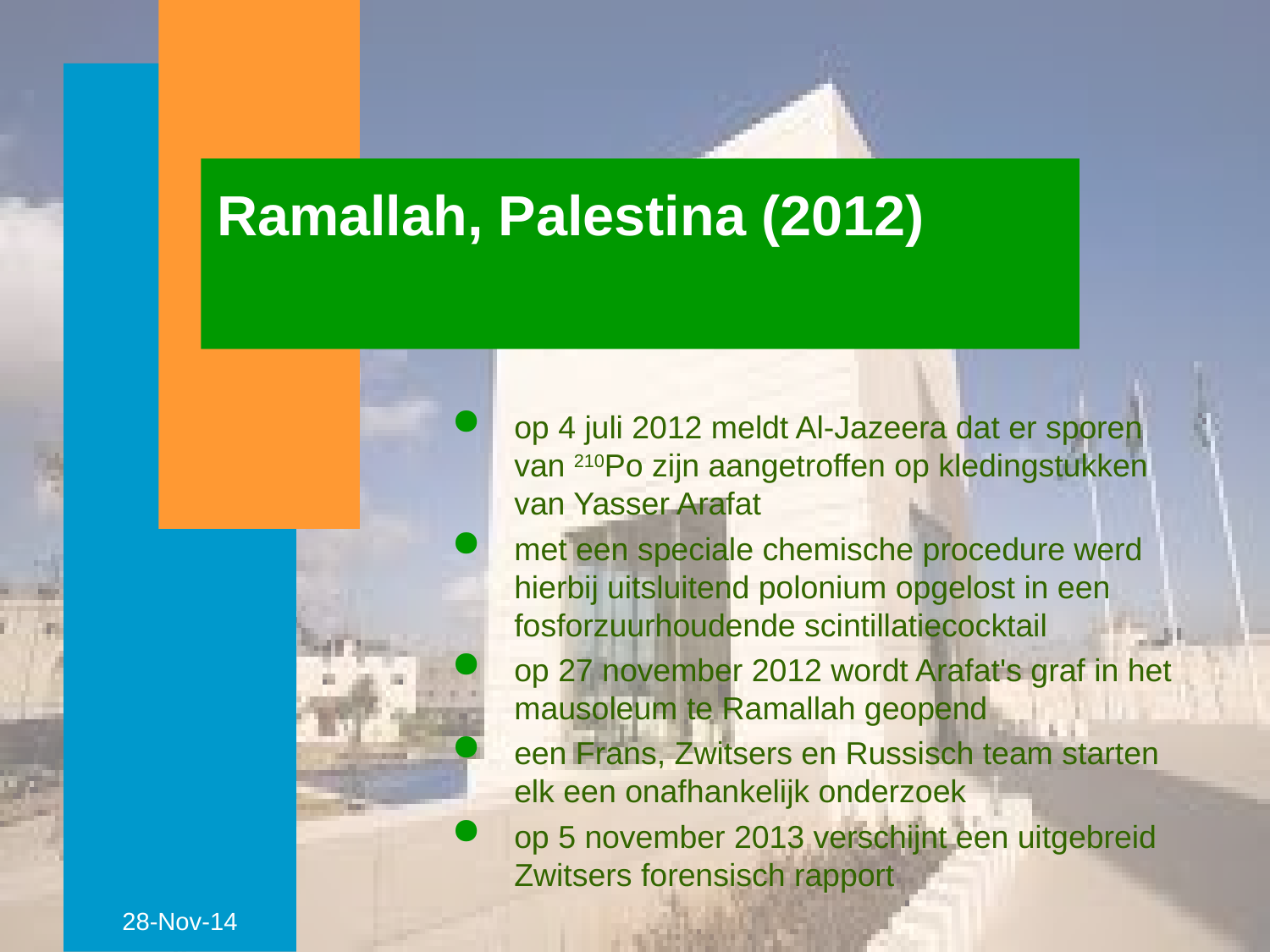

# Ramallah, Palestina (2012)

op 4 juli 2012 meldt Al-Jazeera dat er sporen van 210Po zijn aangetroffen op kledingstukken van Yasser Arafat
met een speciale chemische procedure werd hierbij uitsluitend polonium opgelost in een fosforzuurhoudende scintillatiecocktail
op 27 november 2012 wordt Arafat's graf in het mausoleum te Ramallah geopend
een Frans, Zwitsers en Russisch team starten elk een onafhankelijk onderzoek
op 5 november 2013 verschijnt een uitgebreid Zwitsers forensisch rapport
28-Nov-14